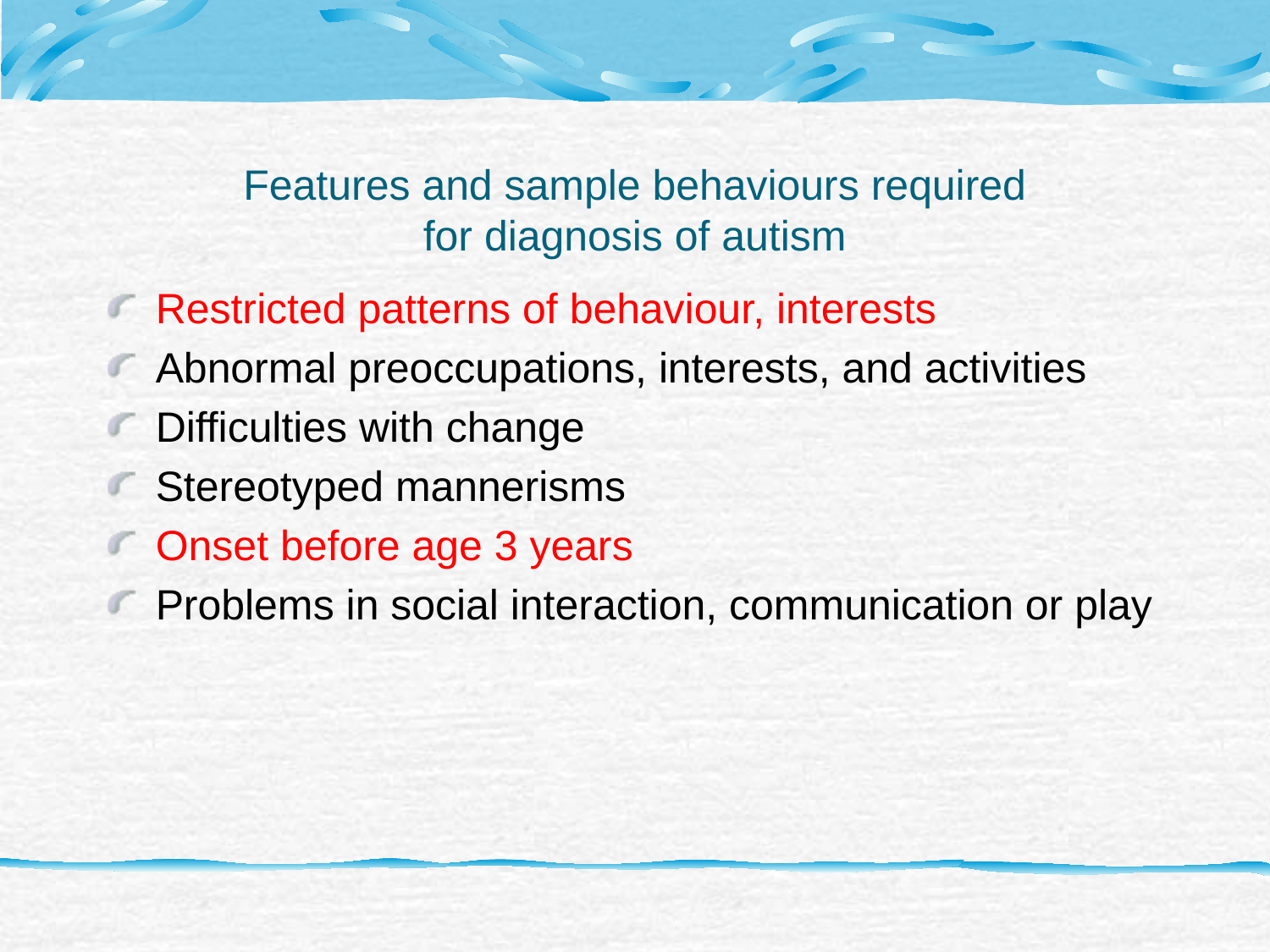

# Features and sample behaviours required for diagnosis of autism
Restricted patterns of behaviour, interests
Abnormal preoccupations, interests, and activities
Difficulties with change
Stereotyped mannerisms
Onset before age 3 years
Problems in social interaction, communication or play